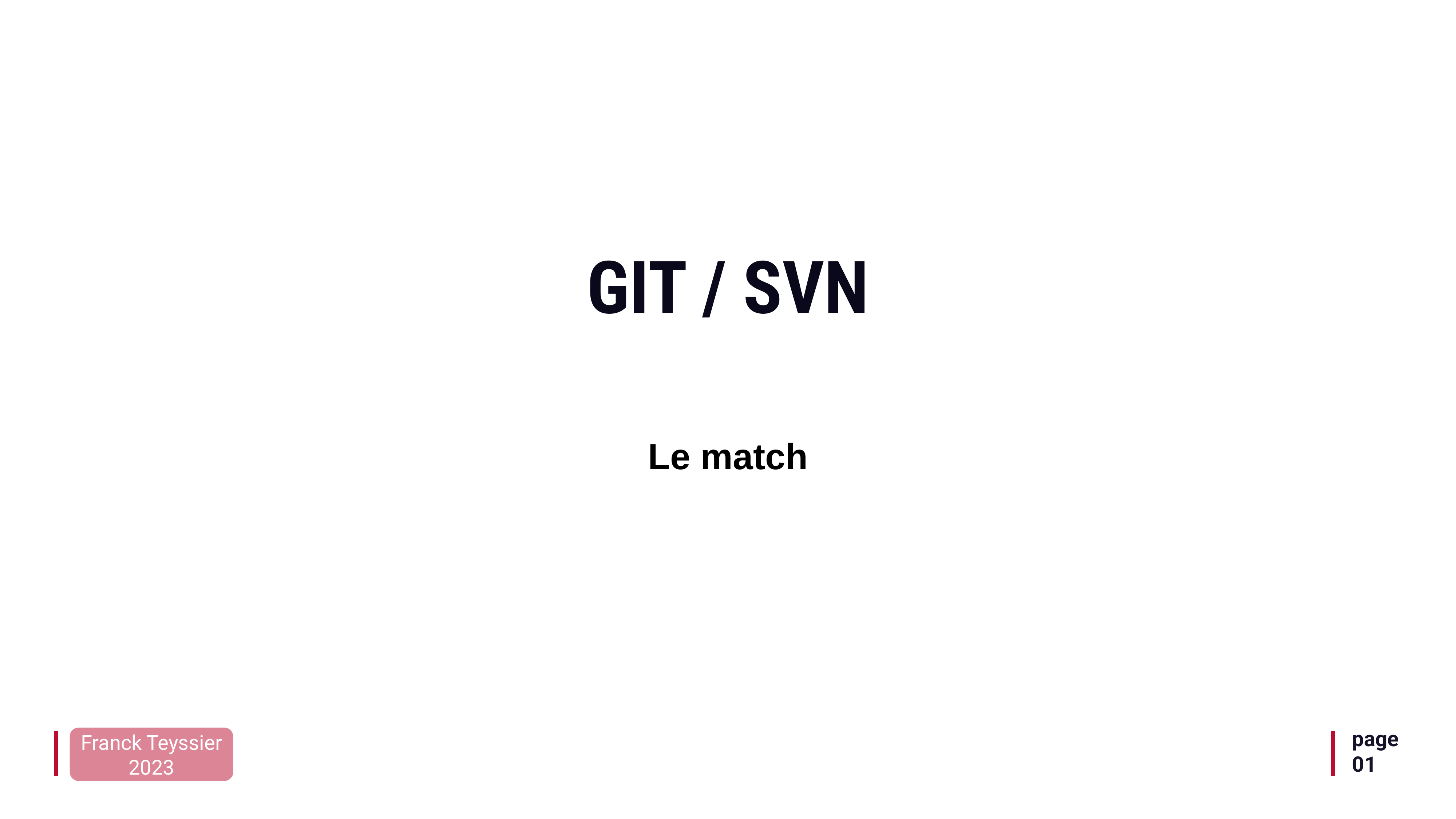

# GIT / SVN
Le match
page
01